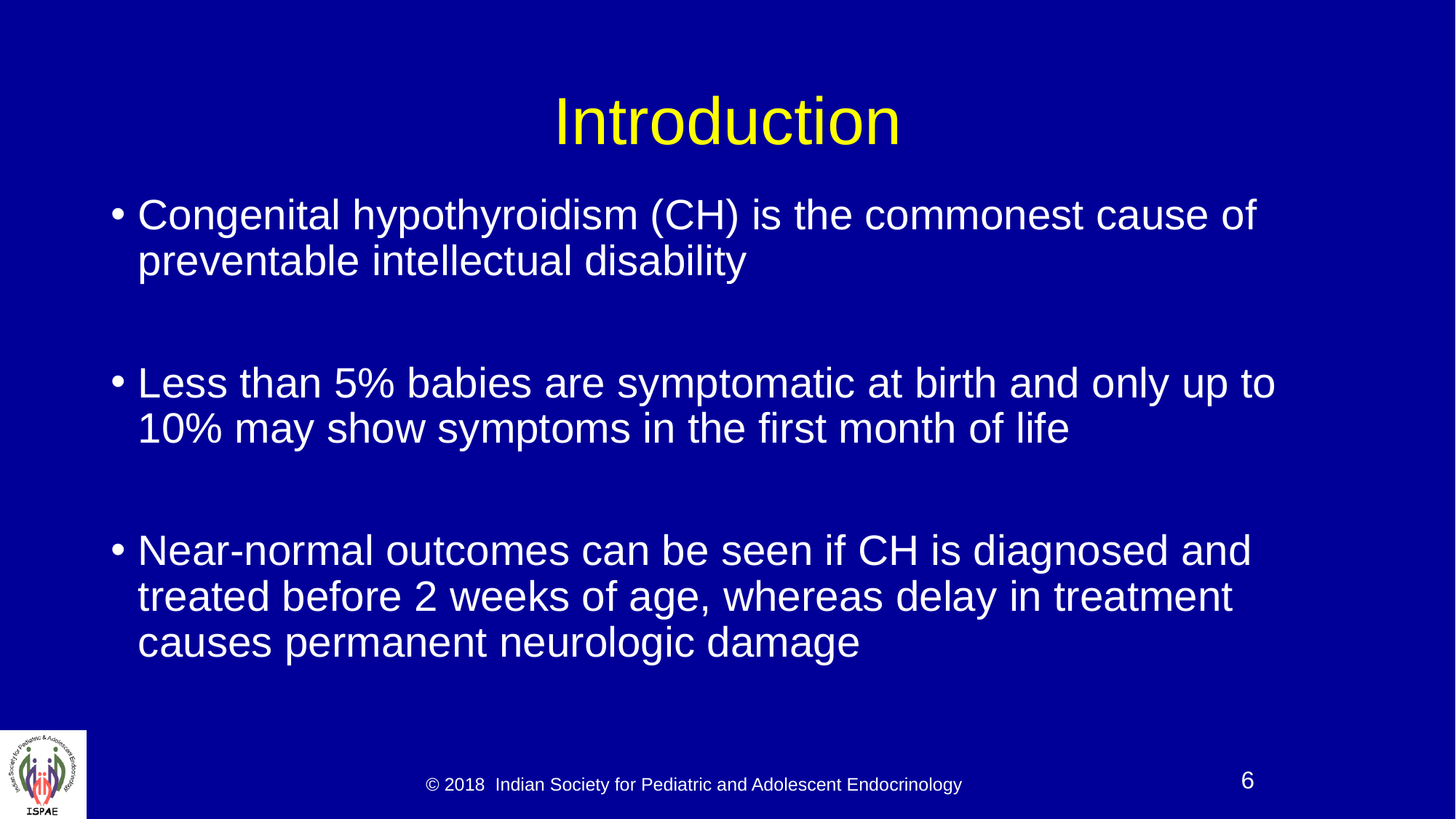

# Introduction
Congenital hypothyroidism (CH) is the commonest cause of preventable intellectual disability

Less than 5% babies are symptomatic at birth and only up to 10% may show symptoms in the first month of life

Near-normal outcomes can be seen if CH is diagnosed and treated before 2 weeks of age, whereas delay in treatment causes permanent neurologic damage

© 2018  Indian Society for Pediatric and Adolescent Endocrinology
6